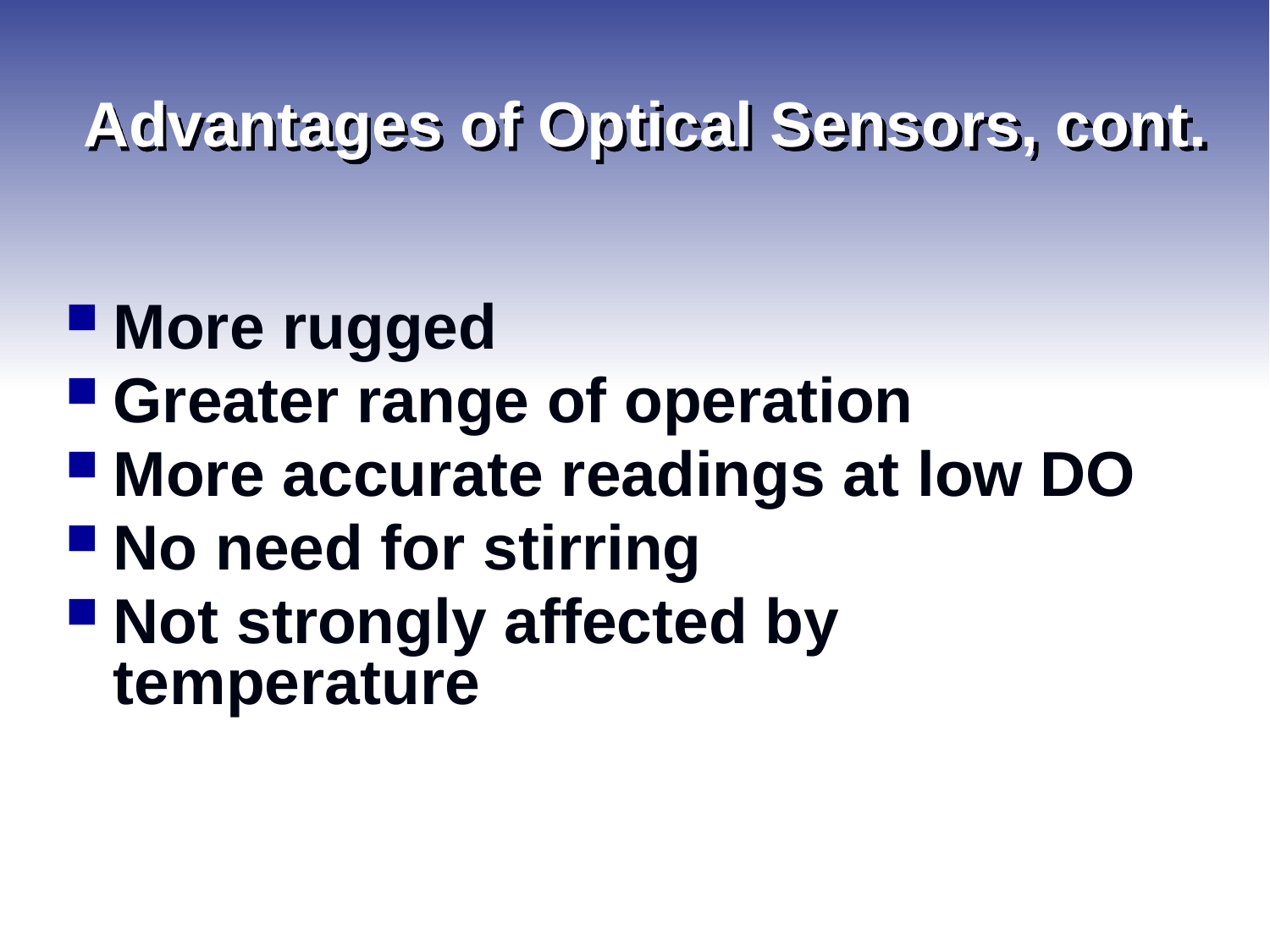

# Advantages of Optical Sensors, cont.

More rugged
Greater range of operation
More accurate readings at low DO
No need for stirring
Not strongly affected by temperature